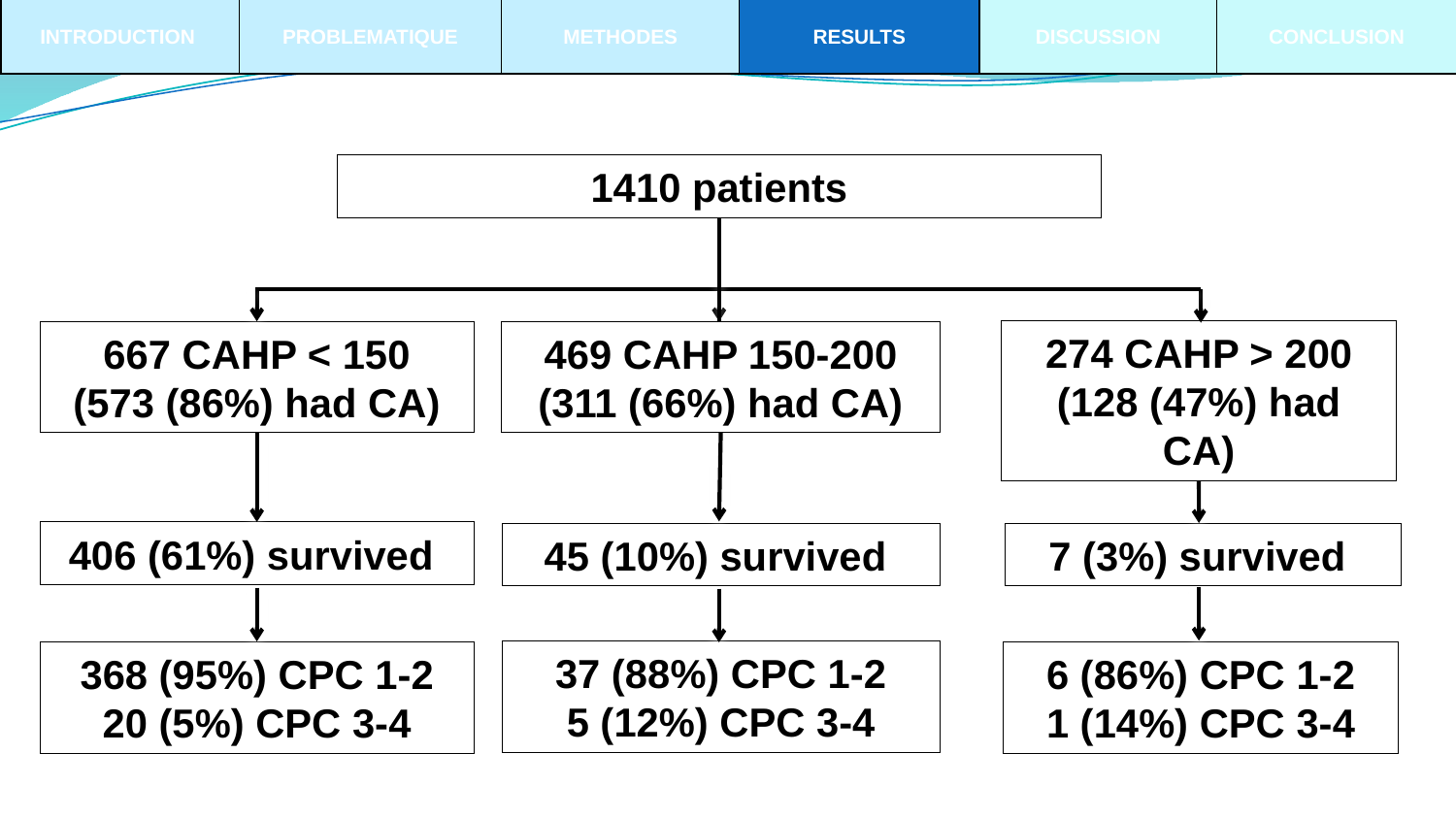

INTRODUCTION
PROBLEMATIQUE
METHODES
RESULTS
DISCUSSION
CONCLUSION
1410 patients
274 CAHP > 200
(128 (47%) had CA)
667 CAHP < 150
(573 (86%) had CA)
469 CAHP 150-200
(311 (66%) had CA)
406 (61%) survived
7 (3%) survived
45 (10%) survived
37 (88%) CPC 1-2
5 (12%) CPC 3-4
368 (95%) CPC 1-2
20 (5%) CPC 3-4
6 (86%) CPC 1-2
1 (14%) CPC 3-4
18 missing
3 missing